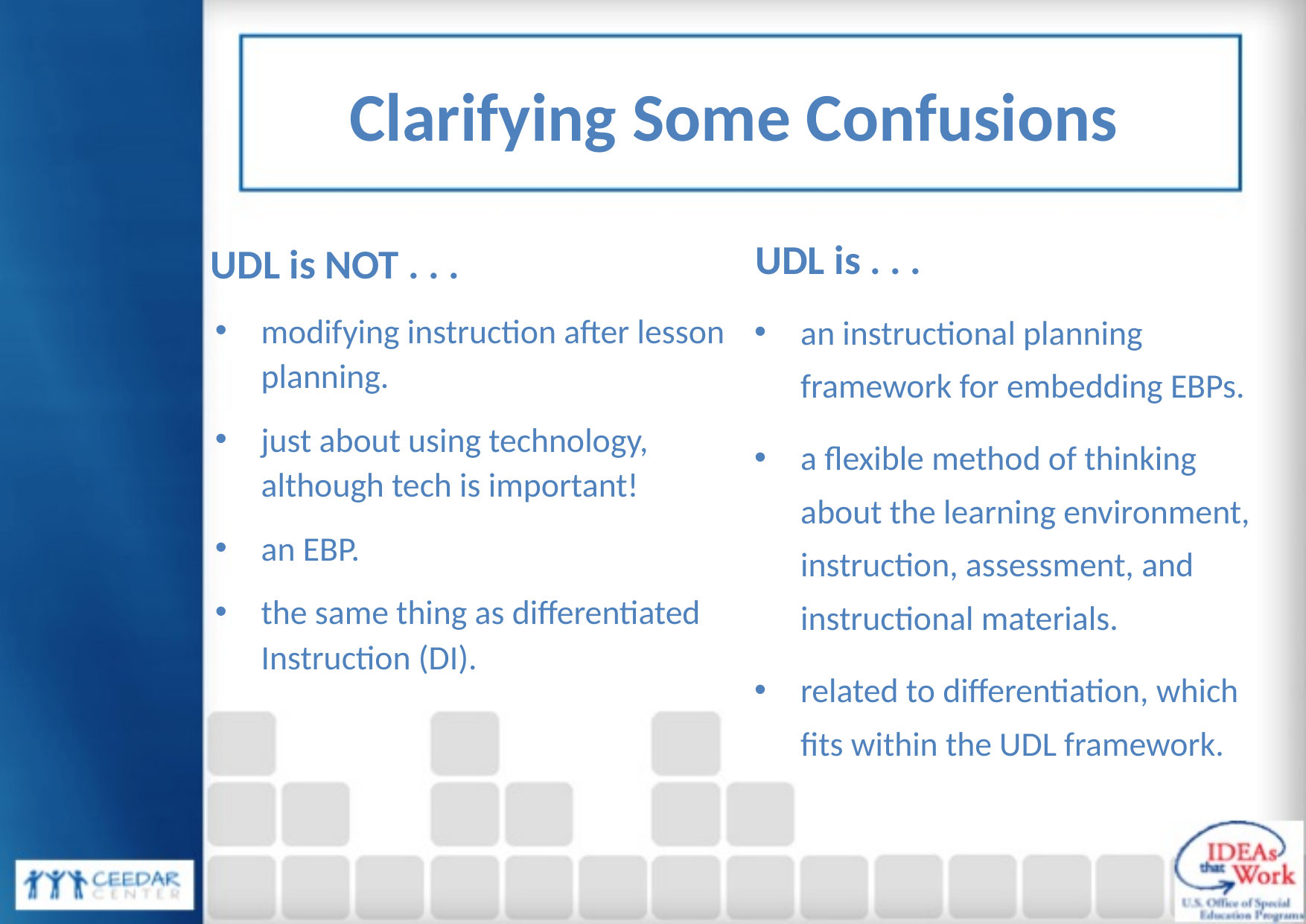

# Clarifying Some Confusions
UDL is . . .
UDL is NOT . . .
an instructional planning framework for embedding EBPs.
a flexible method of thinking about the learning environment, instruction, assessment, and instructional materials.
related to differentiation, which fits within the UDL framework.
modifying instruction after lesson planning.
just about using technology, although tech is important!
an EBP.
the same thing as differentiated Instruction (DI).